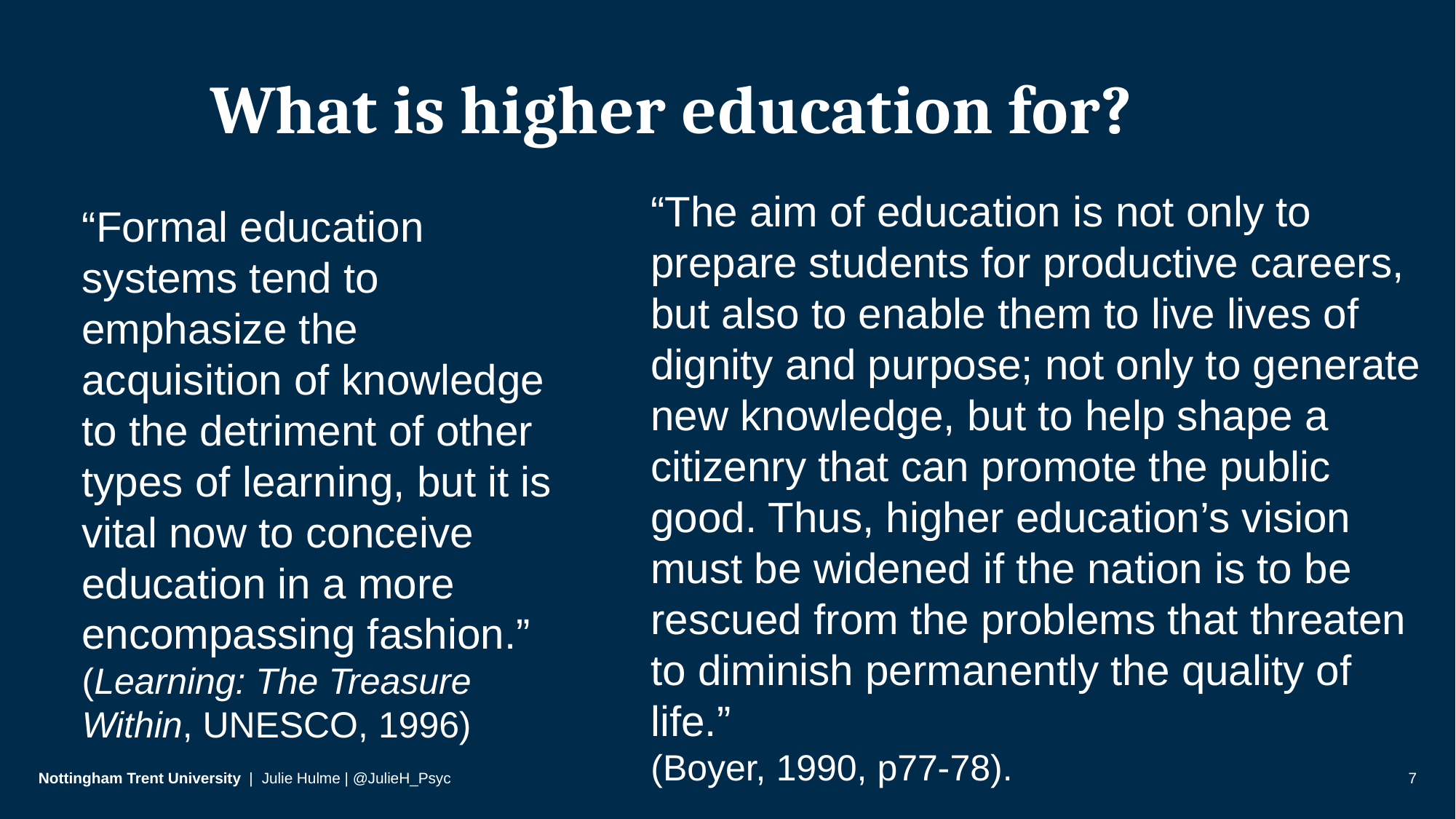

# What is higher education for?
“The aim of education is not only to prepare students for productive careers, but also to enable them to live lives of dignity and purpose; not only to generate new knowledge, but to help shape a citizenry that can promote the public good. Thus, higher education’s vision must be widened if the nation is to be rescued from the problems that threaten to diminish permanently the quality of life.”
(Boyer, 1990, p77-78).
“Formal education systems tend to emphasize the acquisition of knowledge to the detriment of other types of learning, but it is vital now to conceive education in a more encompassing fashion.” (Learning: The Treasure Within, UNESCO, 1996)

Julie Hulme | @JulieH_Psyc
7